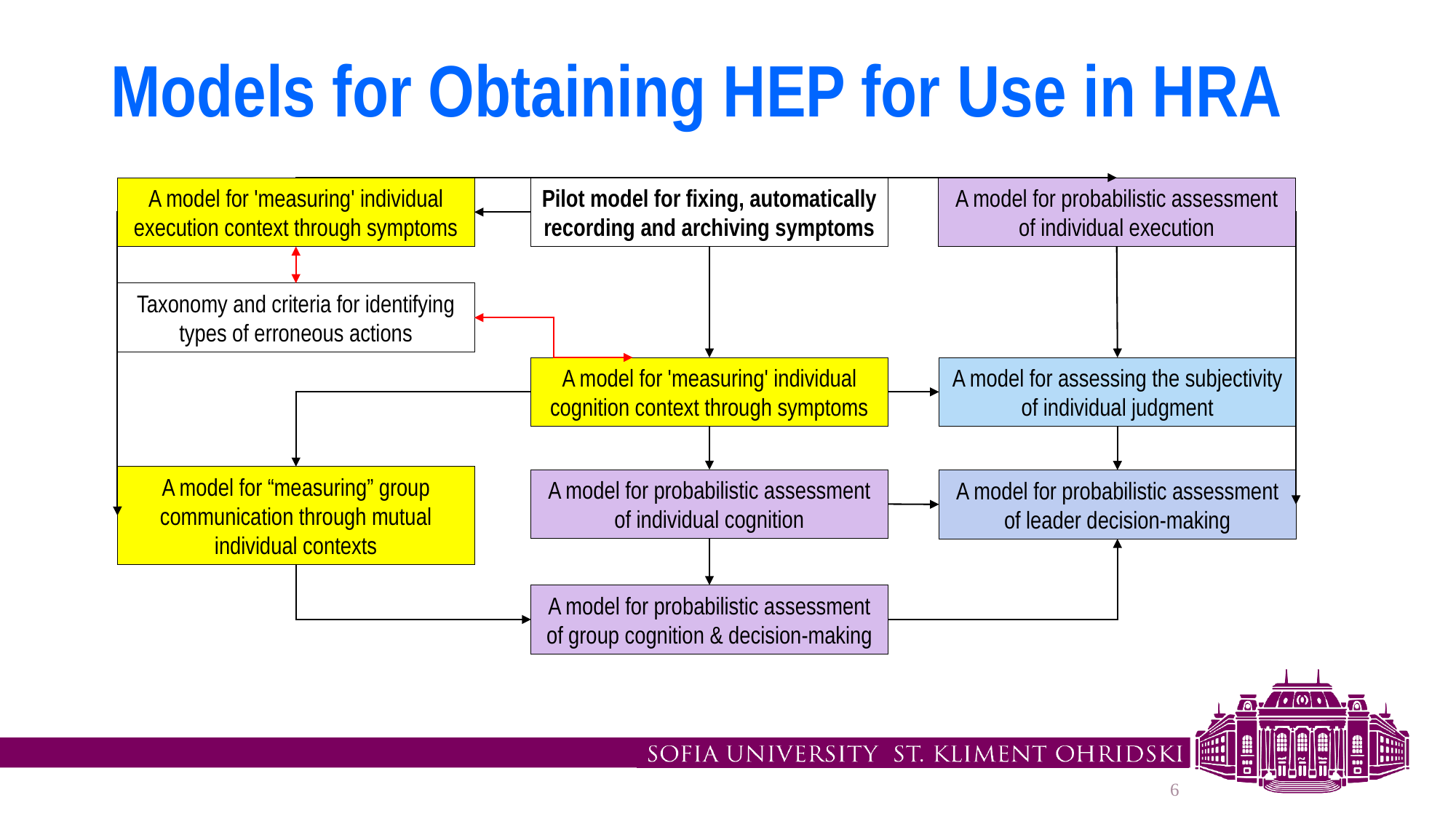

# Models for Obtaining HEP for Use in HRA
A model for 'measuring' individual execution context through symptoms
Pilot model for fixing, automatically recording and archiving symptoms
A model for probabilistic assessment of individual execution
Taxonomy and criteria for identifying types of erroneous actions
A model for 'measuring' individual cognition context through symptoms
A model for assessing the subjectivity of individual judgment
A model for “measuring” group communication through mutual individual contexts
A model for probabilistic assessment of individual cognition
A model for probabilistic assessment of leader decision-making
A model for probabilistic assessment of group cognition & decision-making
6